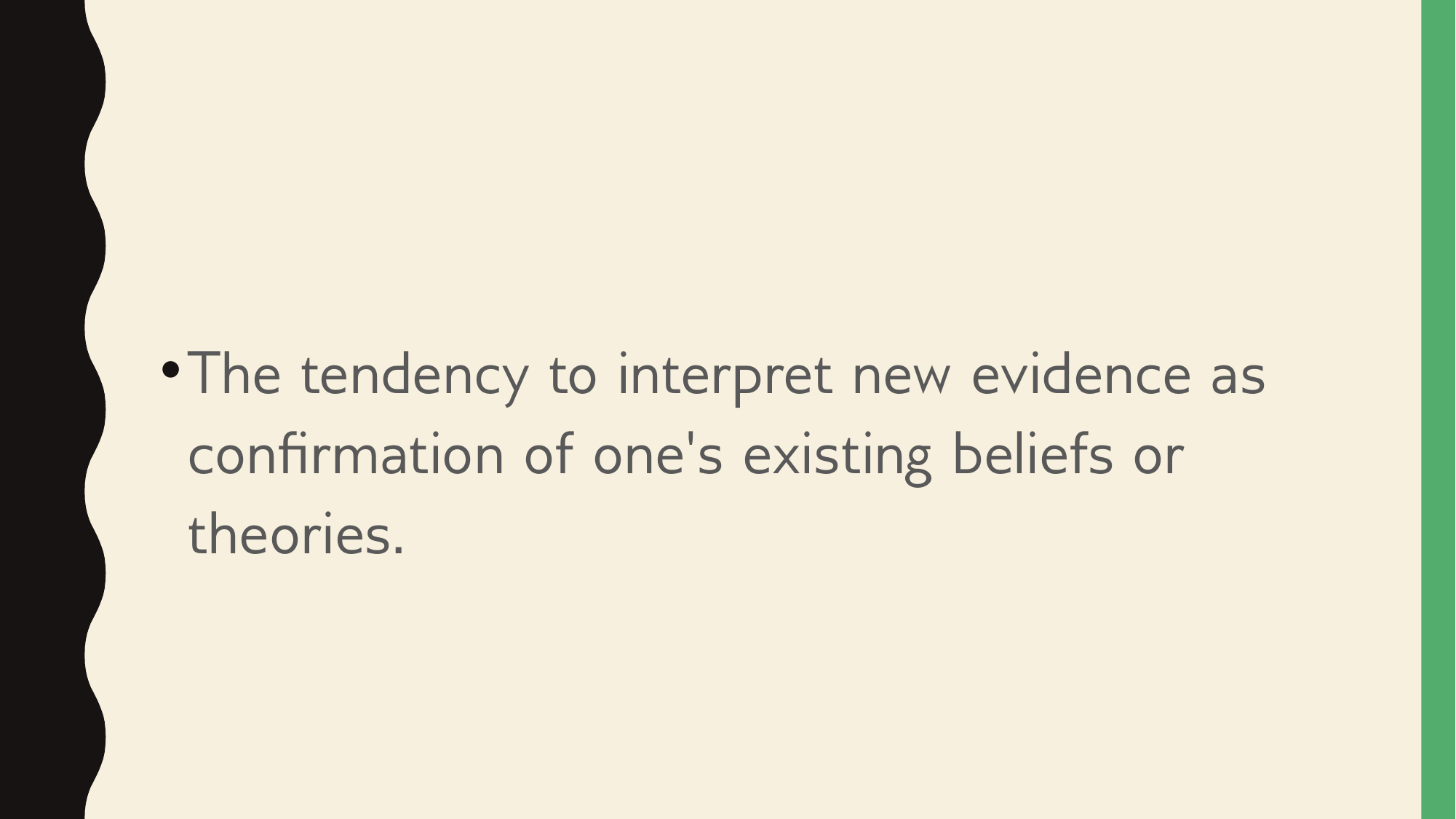

#

The tendency to interpret new evidence as confirmation of one's existing beliefs or theories.